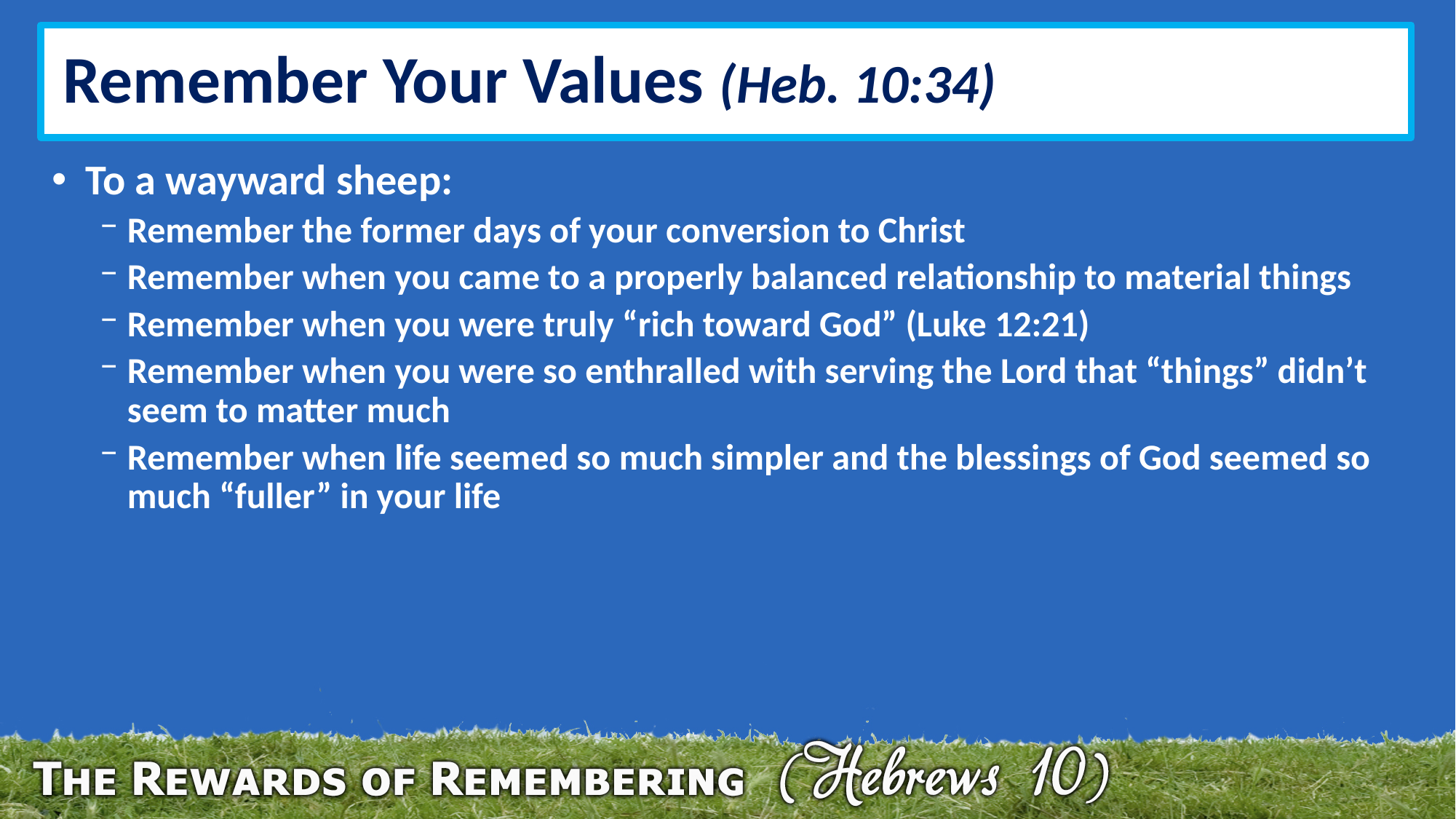

# Remember Your Values (Heb. 10:34)
To a wayward sheep:
Remember the former days of your conversion to Christ
Remember when you came to a properly balanced relationship to material things
Remember when you were truly “rich toward God” (Luke 12:21)
Remember when you were so enthralled with serving the Lord that “things” didn’t seem to matter much
Remember when life seemed so much simpler and the blessings of God seemed so much “fuller” in your life